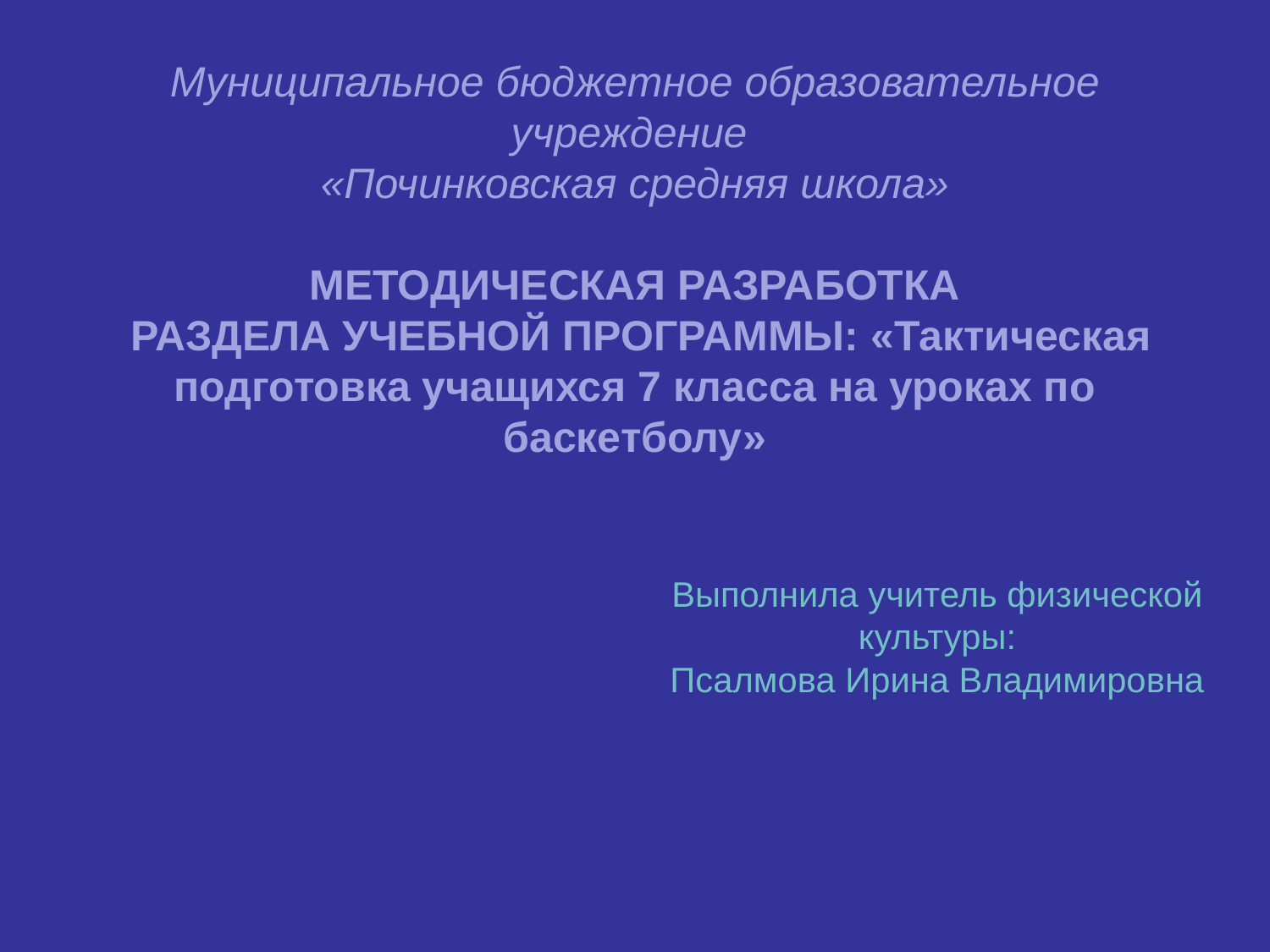

# Муниципальное бюджетное образовательное учреждение «Починковская средняя школа» МЕТОДИЧЕСКАЯ РАЗРАБОТКА РАЗДЕЛА УЧЕБНОЙ ПРОГРАММЫ: «Тактическая подготовка учащихся 7 класса на уроках по баскетболу»
Выполнила учитель физической культуры:
Псалмова Ирина Владимировна